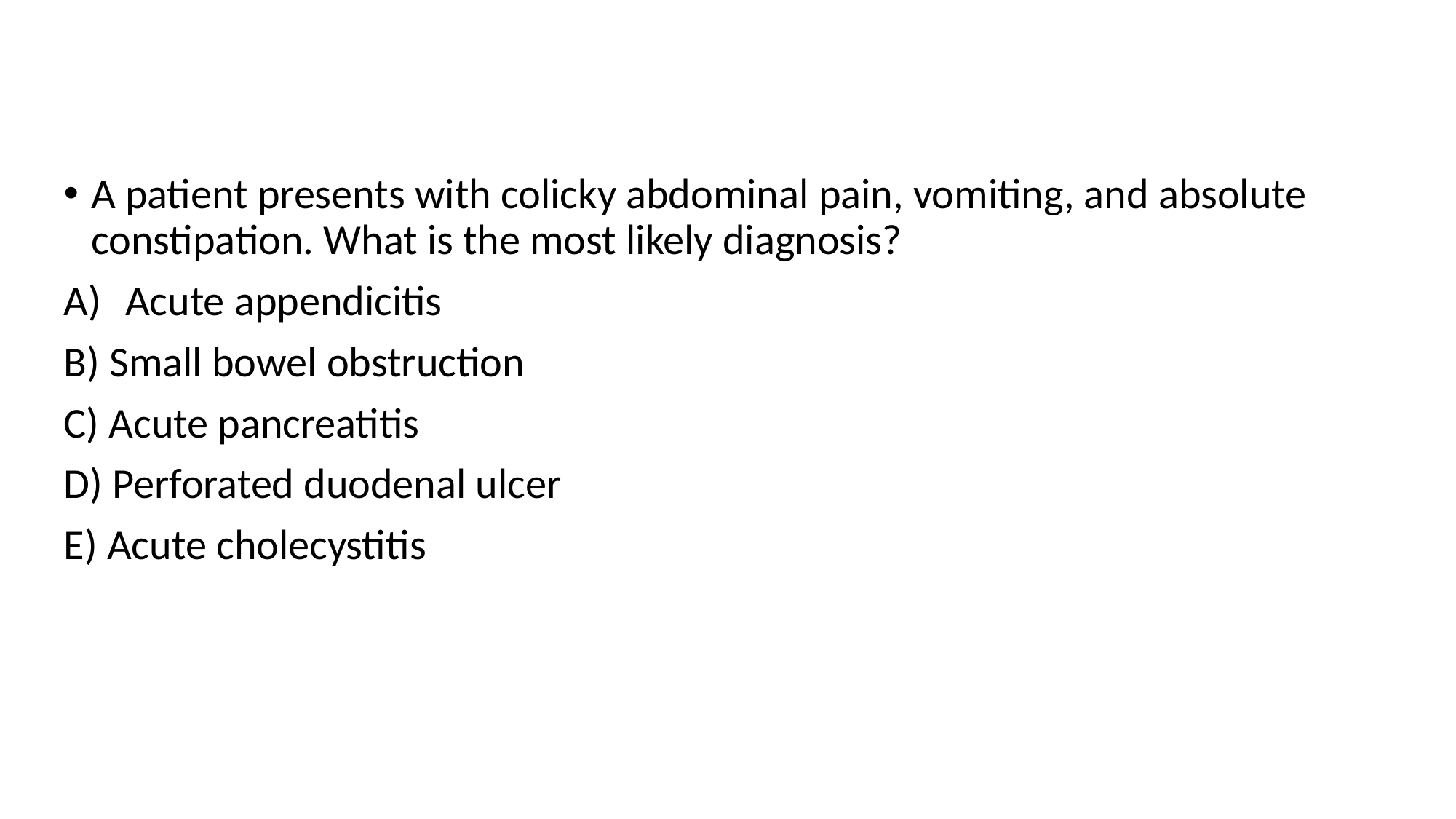

A patient presents with colicky abdominal pain, vomiting, and absolute constipation. What is the most likely diagnosis?
Acute appendicitis
B) Small bowel obstruction
C) Acute pancreatitis
D) Perforated duodenal ulcer
E) Acute cholecystitis